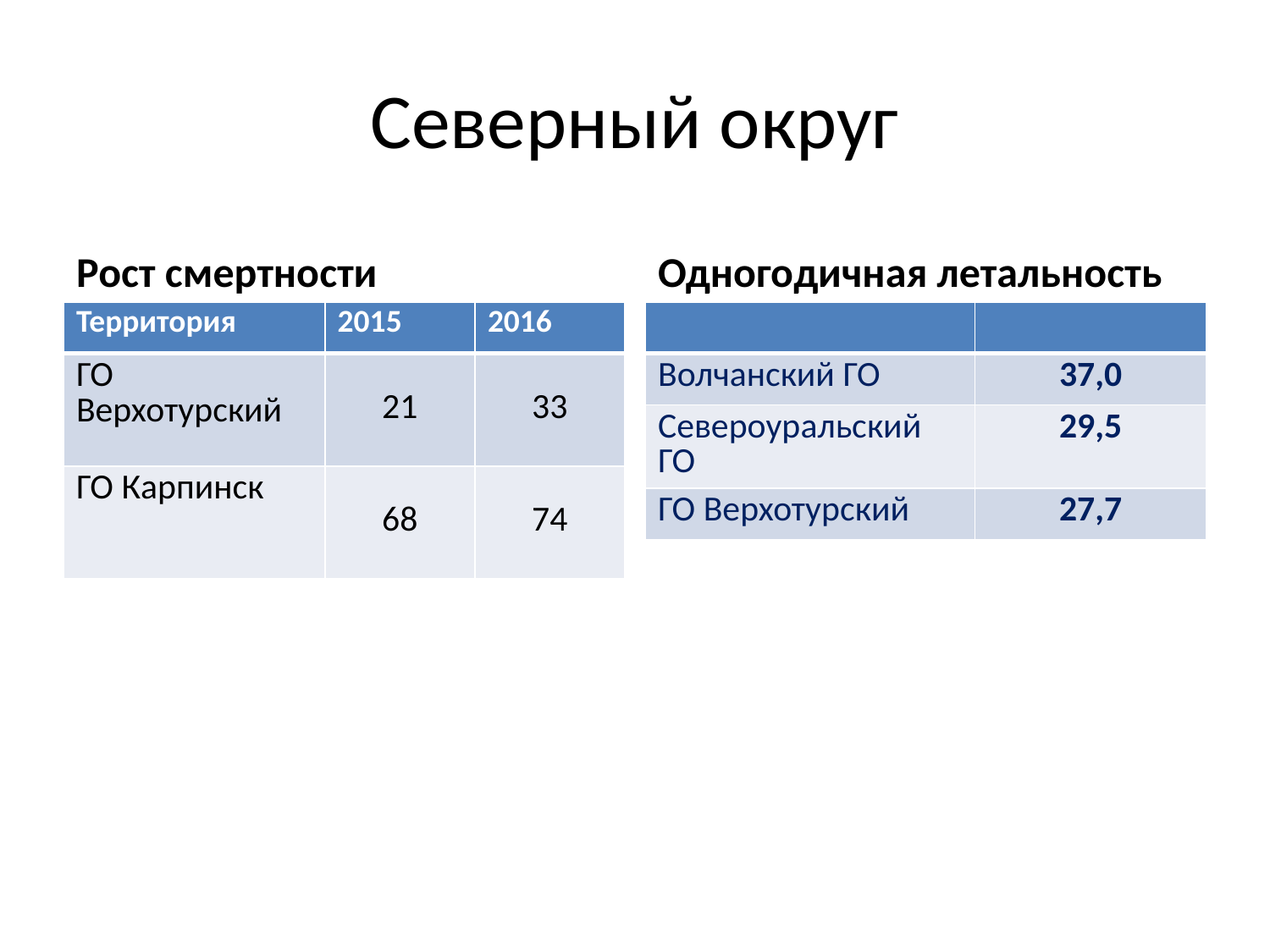

# Северный округ
Рост смертности
Одногодичная летальность
| Территория | 2015 | 2016 |
| --- | --- | --- |
| ГО Верхотурский | 21 | 33 |
| ГО Карпинск | 68 | 74 |
|  |  |
| --- | --- |
| Волчанский ГО | 37,0 |
| Североуральский ГО | 29,5 |
| ГО Верхотурский | 27,7 |